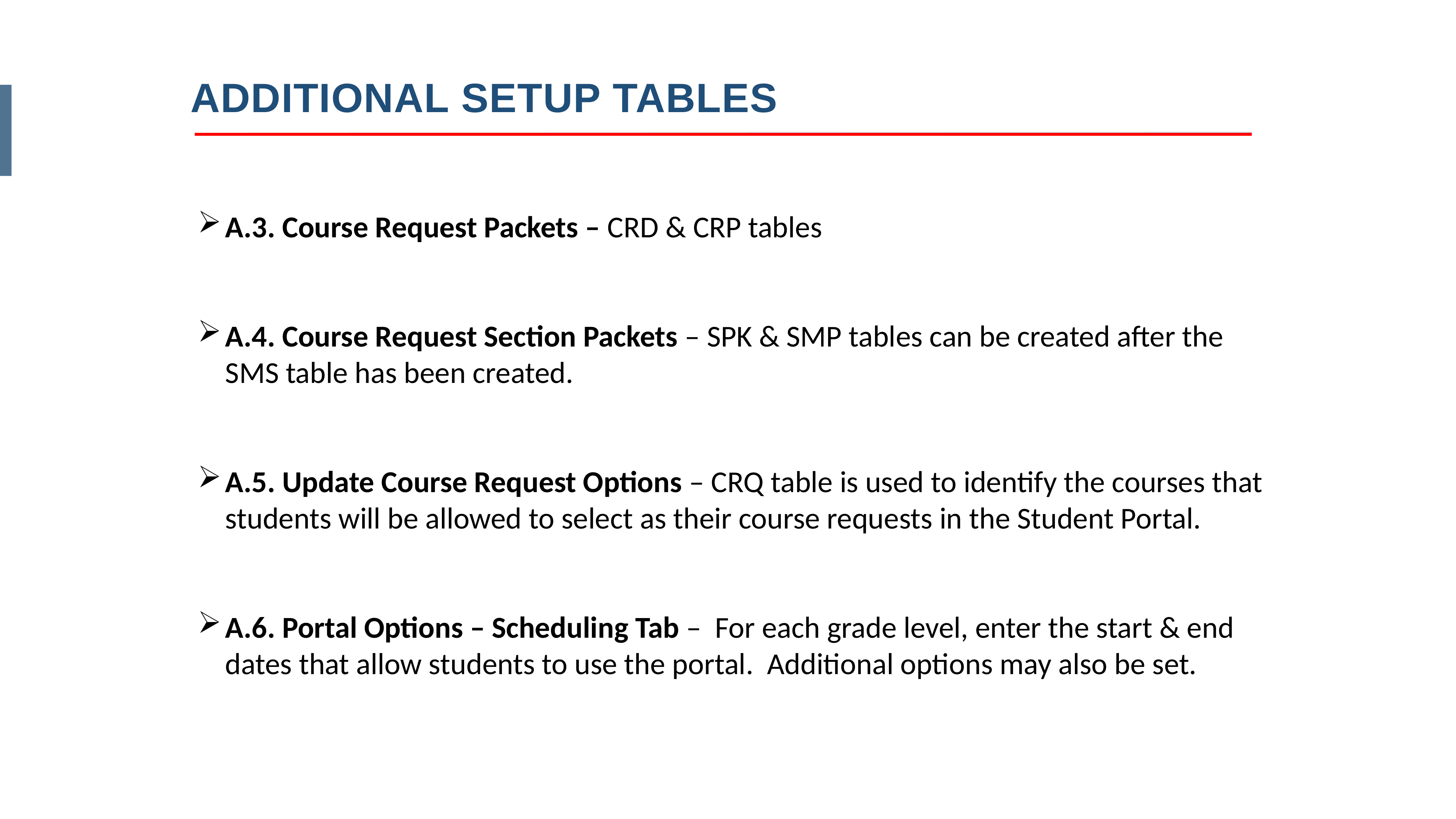

ADDITIONAL SETUP TABLES

A.3. Course Request Packets – CRD & CRP tables
A.4. Course Request Section Packets – SPK & SMP tables can be created after the SMS table has been created.
A.5. Update Course Request Options – CRQ table is used to identify the courses that students will be allowed to select as their course requests in the Student Portal.
A.6. Portal Options – Scheduling Tab –  For each grade level, enter the start & end dates that allow students to use the portal.  Additional options may also be set.